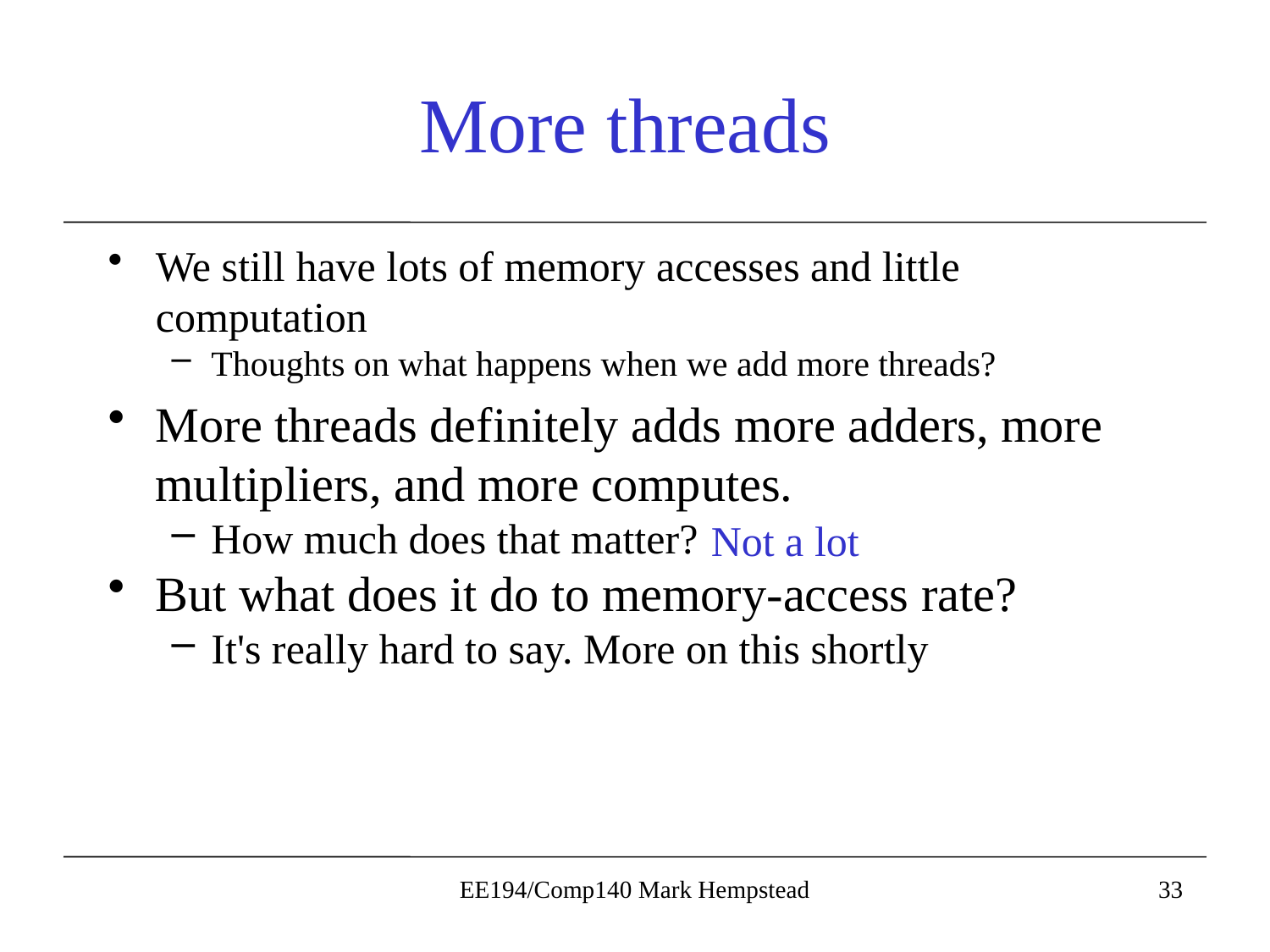

# More threads
We still have lots of memory accesses and little computation
Thoughts on what happens when we add more threads?
More threads definitely adds more adders, more multipliers, and more computes.
How much does that matter?
But what does it do to memory-access rate?
It's really hard to say. More on this shortly
Not a lot
EE194/Comp140 Mark Hempstead